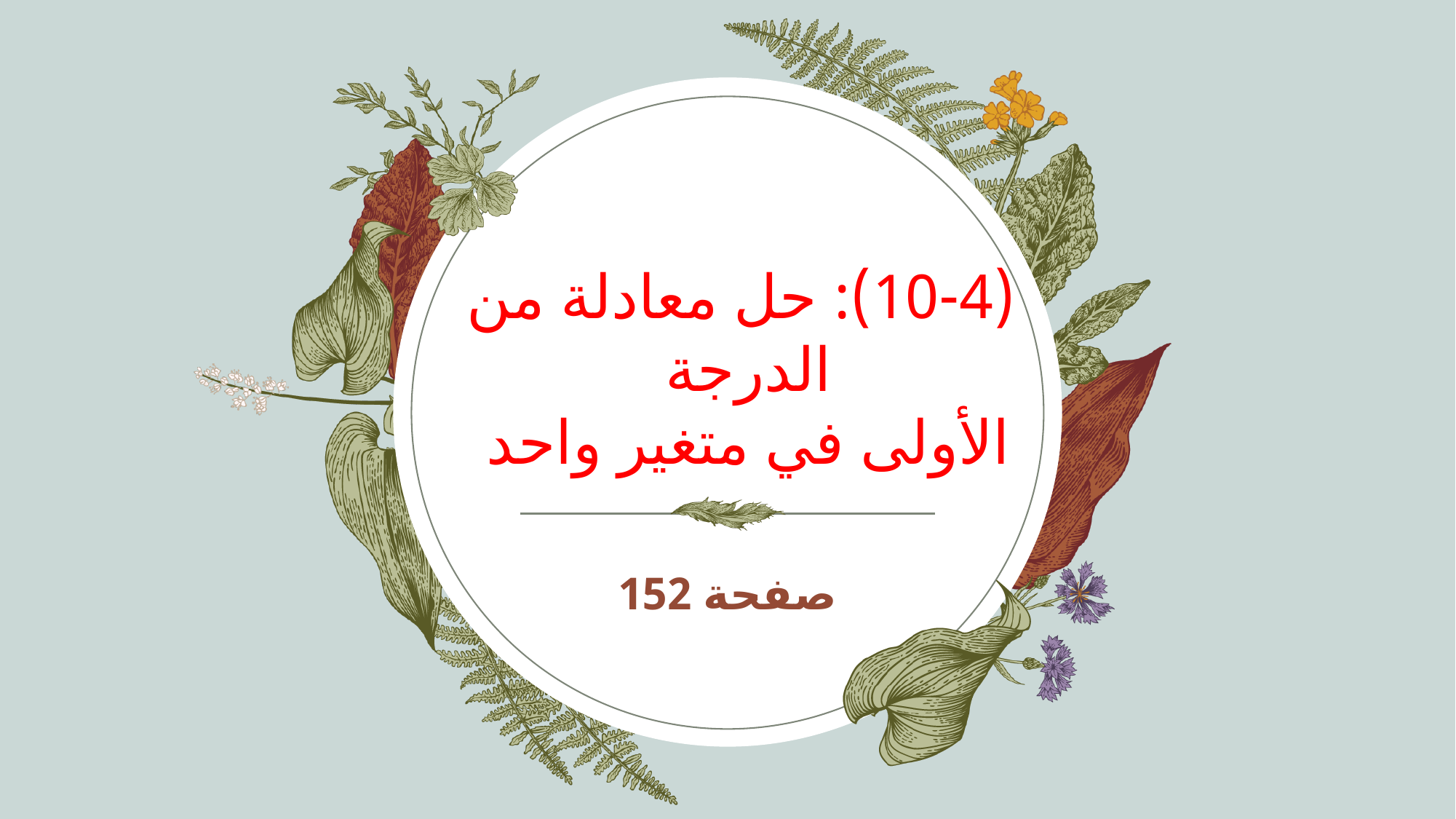

# (10-4): حل معادلة من الدرجة الأولى في متغير واحد
صفحة 152